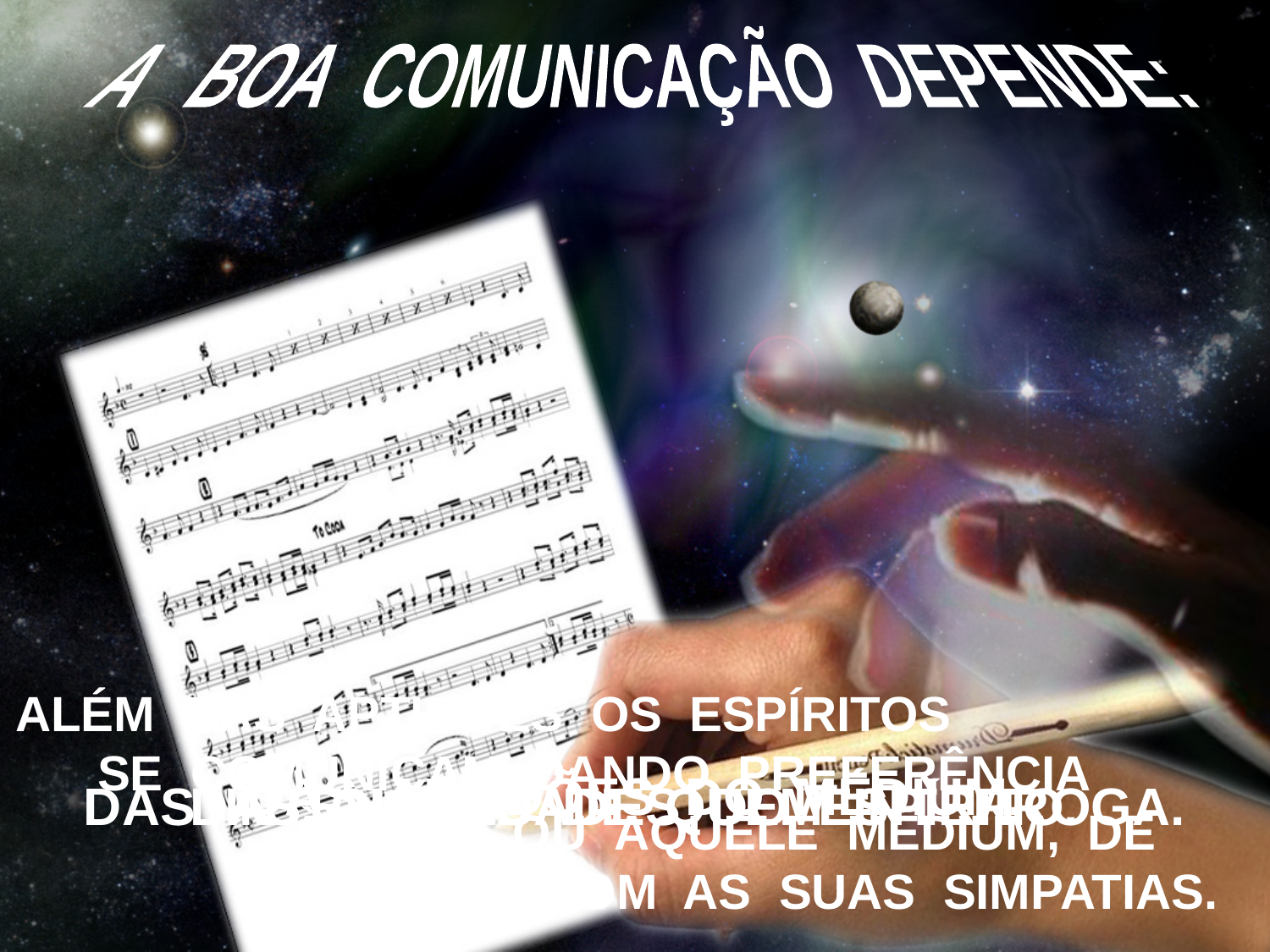

A   BOA  COMUNICAÇÃO  DEPENDE:
ALÉM  DAS  APTIDÕES  OS  ESPÍRITOS                             SE  COMUNICAM  DANDO  PREFERÊNCIA                                 À  ESSE  OU  ÀQUELE  MÉDIUM,  DE                          ACORDO  COM  AS  SUAS  SIMPATIAS.
DAS  APTIDÕES  DO  MÉDIUM.
DAS  QUALIDADES  DO  ESPÍRITO.
DAS  INTENÇÕES  DE  QUEM  INTERROGA.